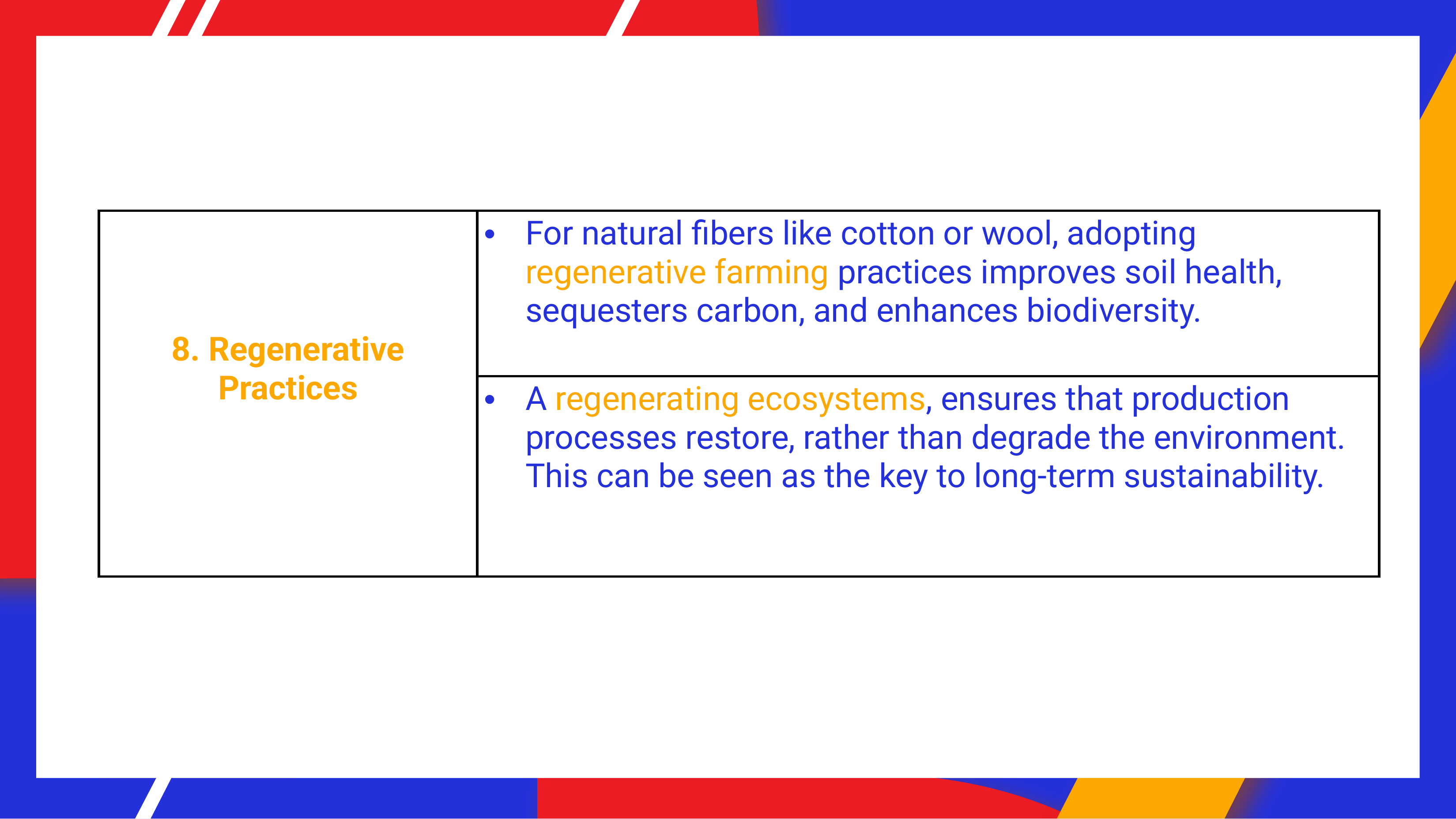

| 8. Regenerative Practices | For natural fibers like cotton or wool, adopting regenerative farming practices improves soil health, sequesters carbon, and enhances biodiversity. |
| --- | --- |
|  | A regenerating ecosystems, ensures that production processes restore, rather than degrade the environment. This can be seen as the key to long-term sustainability. |